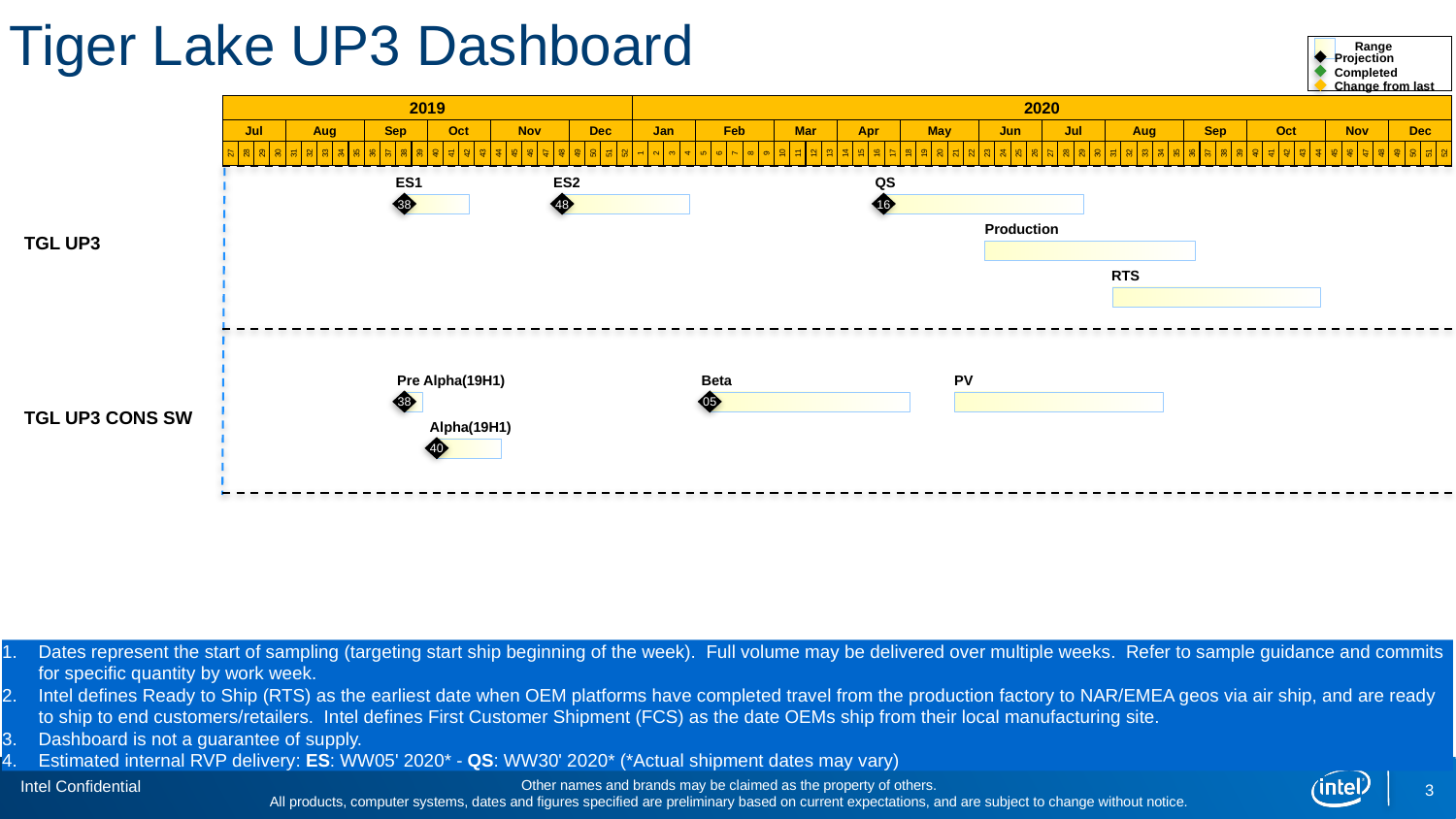

# Tiger Lake UP3 Dashboard

Range

Projection

Completed
Meta Data Stamp--> Date Ran: 7/10/2019 Ran By: Agarwal, Shruti1

Change from last
2019
2020
Jul
Aug
Sep
Oct
Nov
Dec
Jan
Feb
Mar
Apr
May
Jun
Jul
Aug
Sep
Oct
Nov
Dec
27
28
29
30
31
32
33
34
35
36
37
38
39
40
41
42
43
44
45
46
47
48
49
50
51
52
1
2
3
4
5
6
7
8
9
10
11
12
13
14
15
16
17
18
19
20
21
22
23
24
25
26
27
28
29
30
31
32
33
34
35
36
37
38
39
40
41
42
43
44
45
46
47
48
49
50
51
52
ES1
38

ES2
48

QS
16

Production

TGL UP3
RTS

Pre Alpha(19H1)
38

Beta
05

PV

TGL UP3 CONS SW
Alpha(19H1)
40

Dates represent the start of sampling (targeting start ship beginning of the week).  Full volume may be delivered over multiple weeks.  Refer to sample guidance and commits for specific quantity by work week.
Intel defines Ready to Ship (RTS) as the earliest date when OEM platforms have completed travel from the production factory to NAR/EMEA geos via air ship, and are ready to ship to end customers/retailers.  Intel defines First Customer Shipment (FCS) as the date OEMs ship from their local manufacturing site.
Dashboard is not a guarantee of supply.
Estimated internal RVP delivery: ES: WW05' 2020* - QS: WW30' 2020* (*Actual shipment dates may vary)
3
Intel Confidential